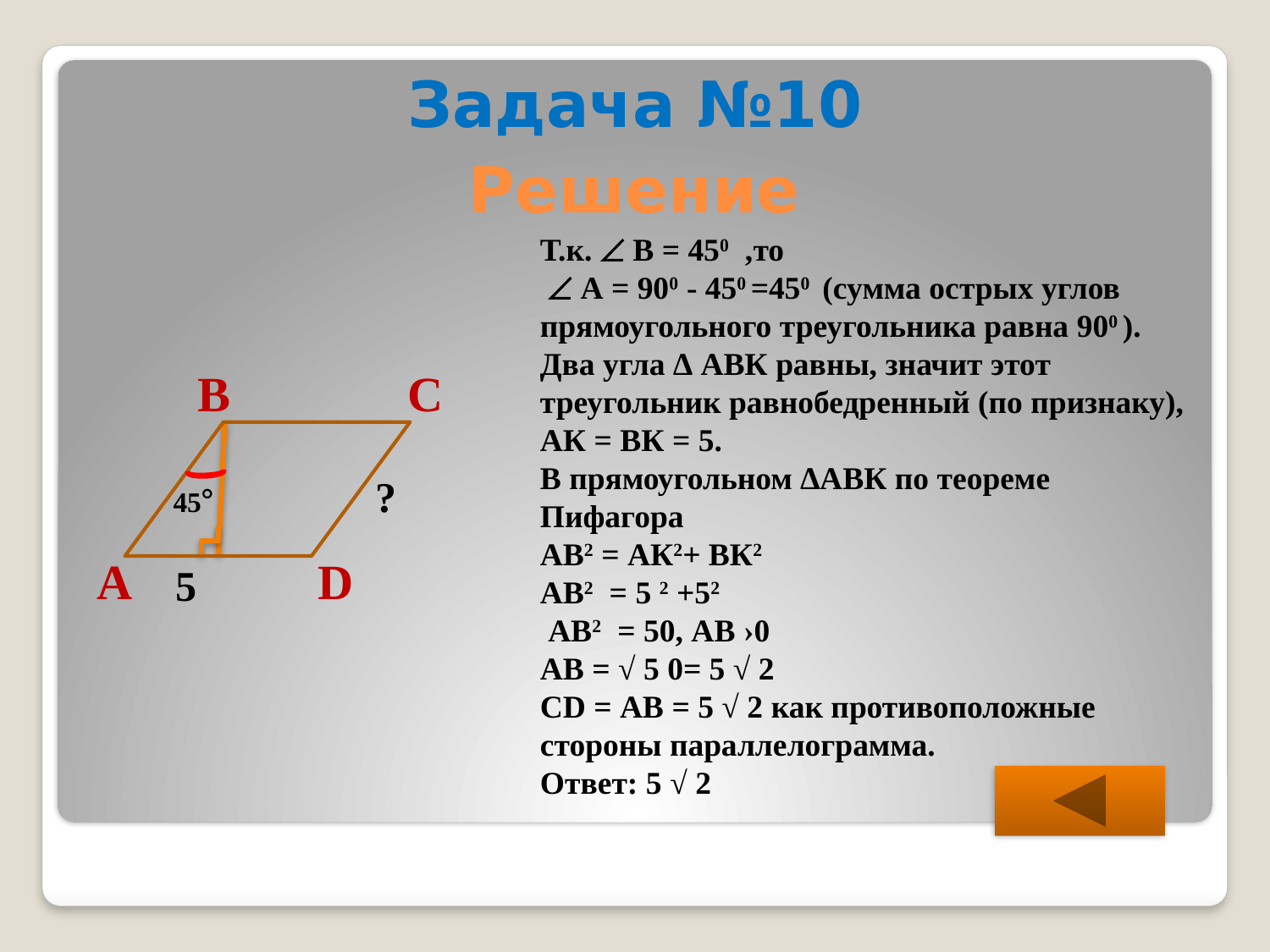

# Задача №10
Решение
Т.к. ∠ В = 450  ,то
 ∠ А = 900 - 450 =450  (сумма острых углов прямоугольного треугольника равна 900 ). Два угла ∆ АВК равны, значит этот треугольник равнобедренный (по признаку), АК = ВК = 5.
В прямоугольном ∆АВК по теореме Пифагора
АВ2 = АК2+ ВК2
АВ2  = 5 2 +52
 АВ2  = 50, АВ ›0
АВ = √ 5 0= 5 √ 2
CD = АВ = 5 √ 2 как противоположные стороны параллелограмма.
Ответ: 5 √ 2

В
С

?

45°
А
D
5